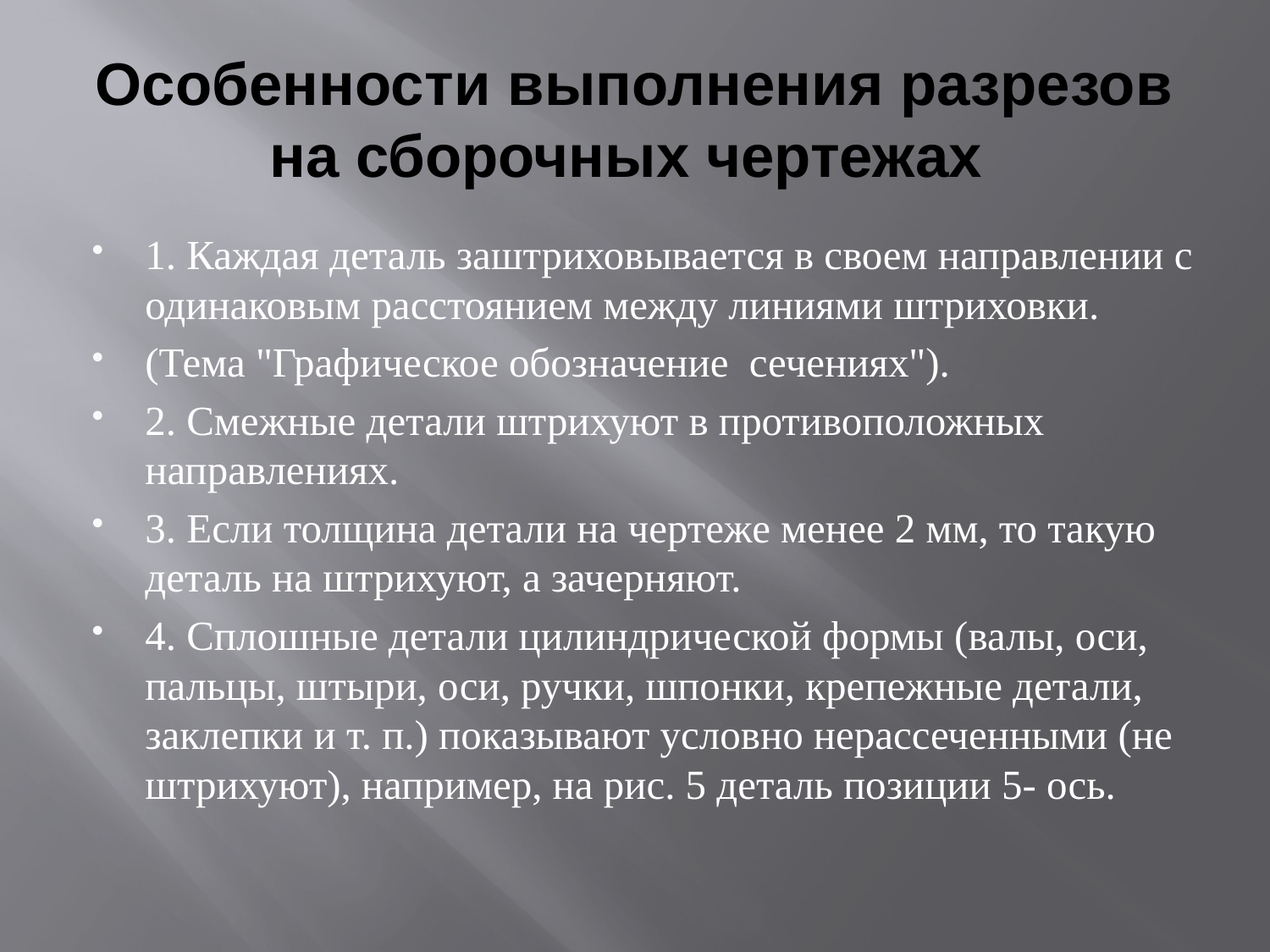

# Особенности выполнения разрезов на сборочных чертежах
1. Каждая деталь заштриховывается в своем направлении с одинаковым расстоянием между линиями штриховки.
(Тема "Графическое обозначение  сечениях").
2. Смежные детали штрихуют в противоположных направлениях.
3. Если толщина детали на чертеже менее 2 мм, то такую деталь на штрихуют, а зачерняют.
4. Сплошные детали цилиндрической формы (валы, оси, пальцы, штыри, оси, ручки, шпонки, крепежные детали, заклепки и т. п.) показывают условно нерассеченными (не штрихуют), например, на рис. 5 деталь позиции 5- ось.